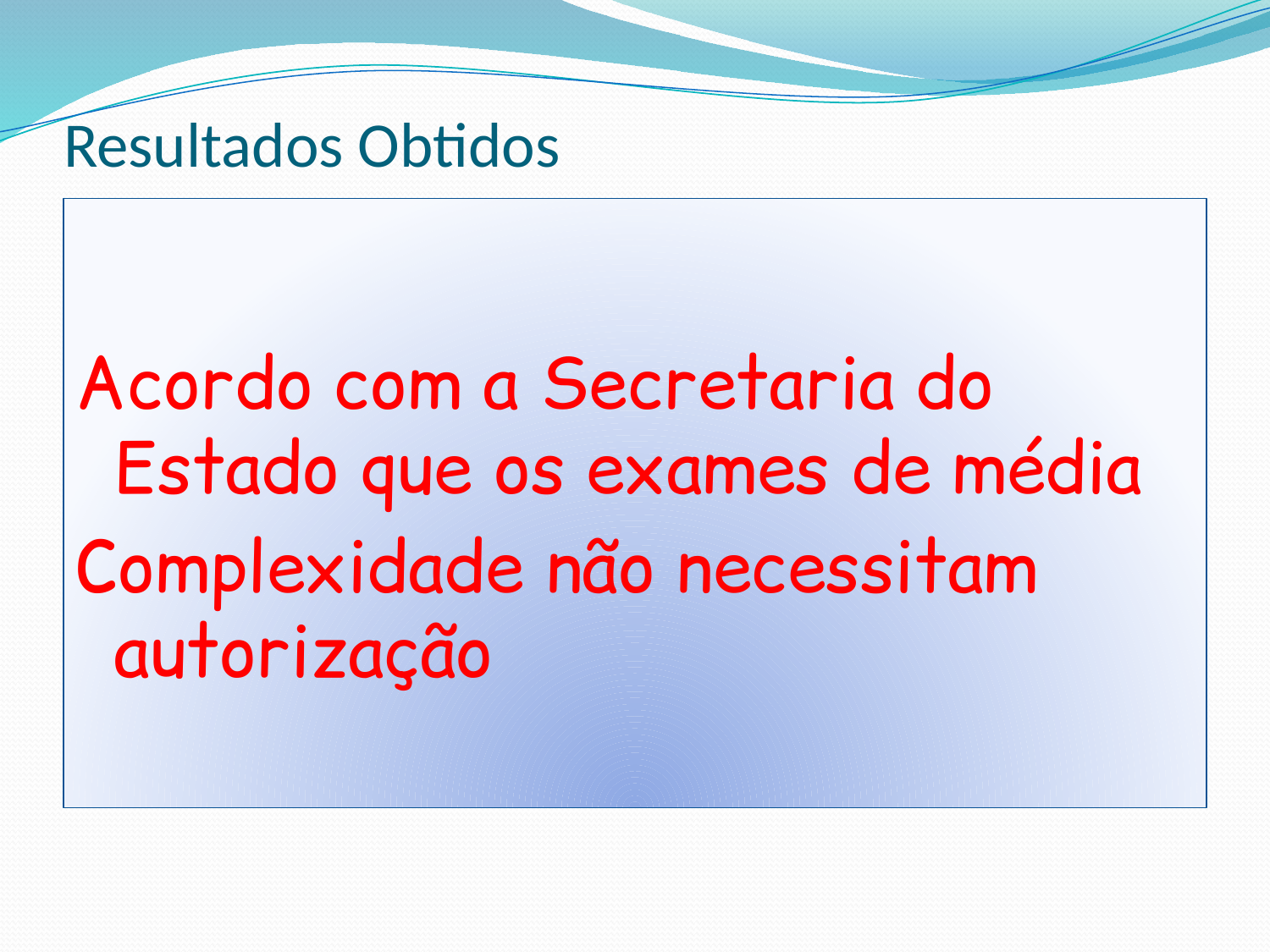

# Resultados Obtidos

Acordo com a Secretaria do Estado que os exames de média
Complexidade não necessitam autorização